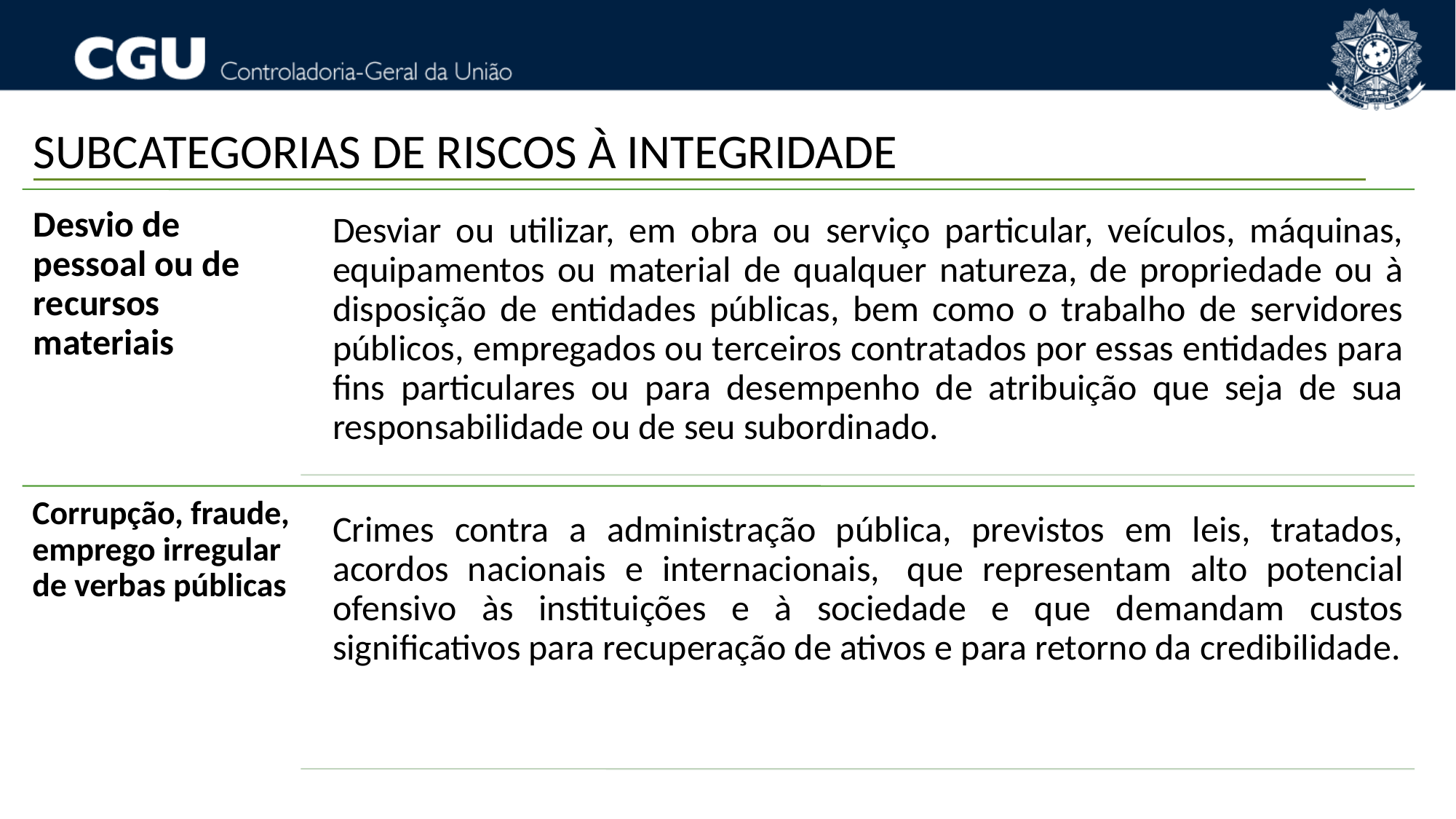

SUBCATEGORIAS DE RISCOS À INTEGRIDADE
Desvio de pessoal ou de recursos materiais
Desviar ou utilizar, em obra ou serviço particular, veículos, máquinas, equipamentos ou material de qualquer natureza, de propriedade ou à disposição de entidades públicas, bem como o trabalho de servidores públicos, empregados ou terceiros contratados por essas entidades para fins particulares ou para desempenho de atribuição que seja de sua responsabilidade ou de seu subordinado.
Corrupção, fraude, emprego irregular de verbas públicas
Crimes contra a administração pública, previstos em leis, tratados, acordos nacionais e internacionais,  que representam alto potencial ofensivo às instituições e à sociedade e que demandam custos significativos para recuperação de ativos e para retorno da credibilidade.